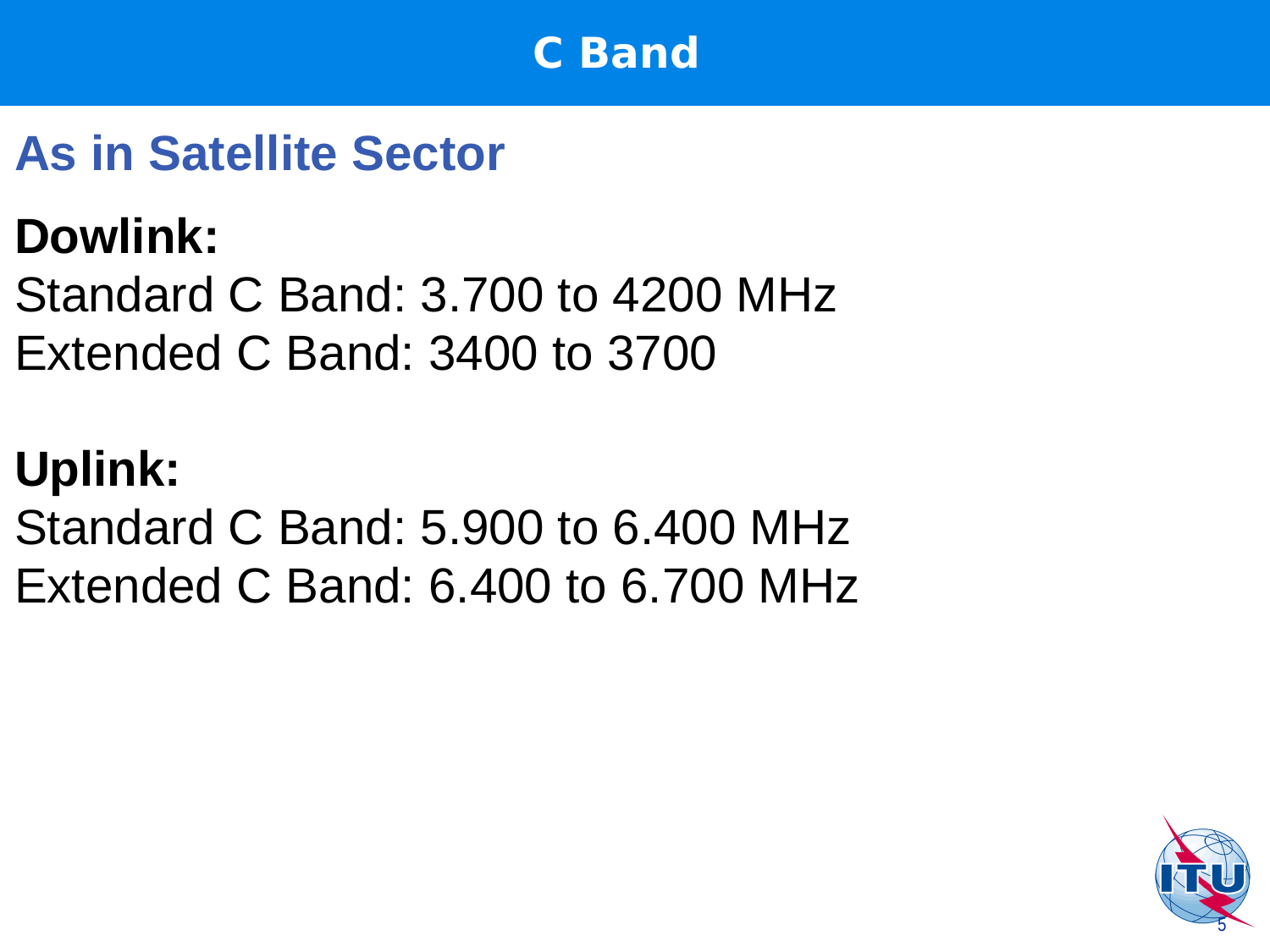

C Band
As in Satellite Sector

Dowlink:
Standard C Band: 3.700 to 4200 MHz
Extended C Band: 3400 to 3700

Uplink:
Standard C Band: 5.900 to 6.400 MHz
Extended C Band: 6.400 to 6.700 MHz

5